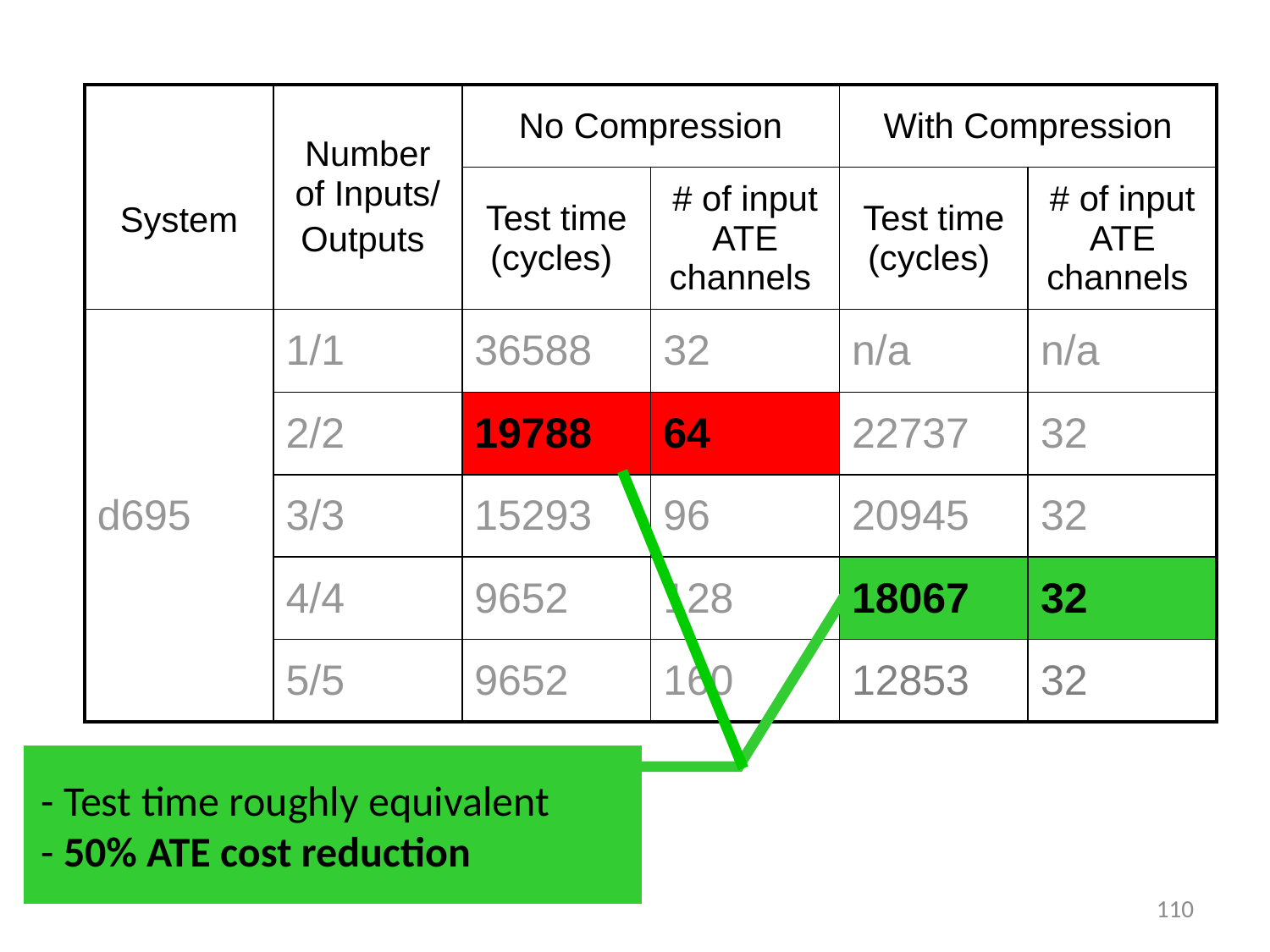

| System | Number of Inputs/ Outputs | No Compression |  | With Compression |  |
| --- | --- | --- | --- | --- | --- |
|  |  | Test time (cycles) | # of input ATE channels | Test time (cycles) | # of input ATE channels |
| d695 | 1/1 | 36588 | 32 | n/a | n/a |
|  | 2/2 | 19788 | 64 | 22737 | 32 |
|  | 3/3 | 15293 | 96 | 20945 | 32 |
|  | 4/4 | 9652 | 128 | 18067 | 32 |
|  | 5/5 | 9652 | 160 | 12853 | 32 |

- Test time roughly equivalent
- 50% ATE cost reduction
110